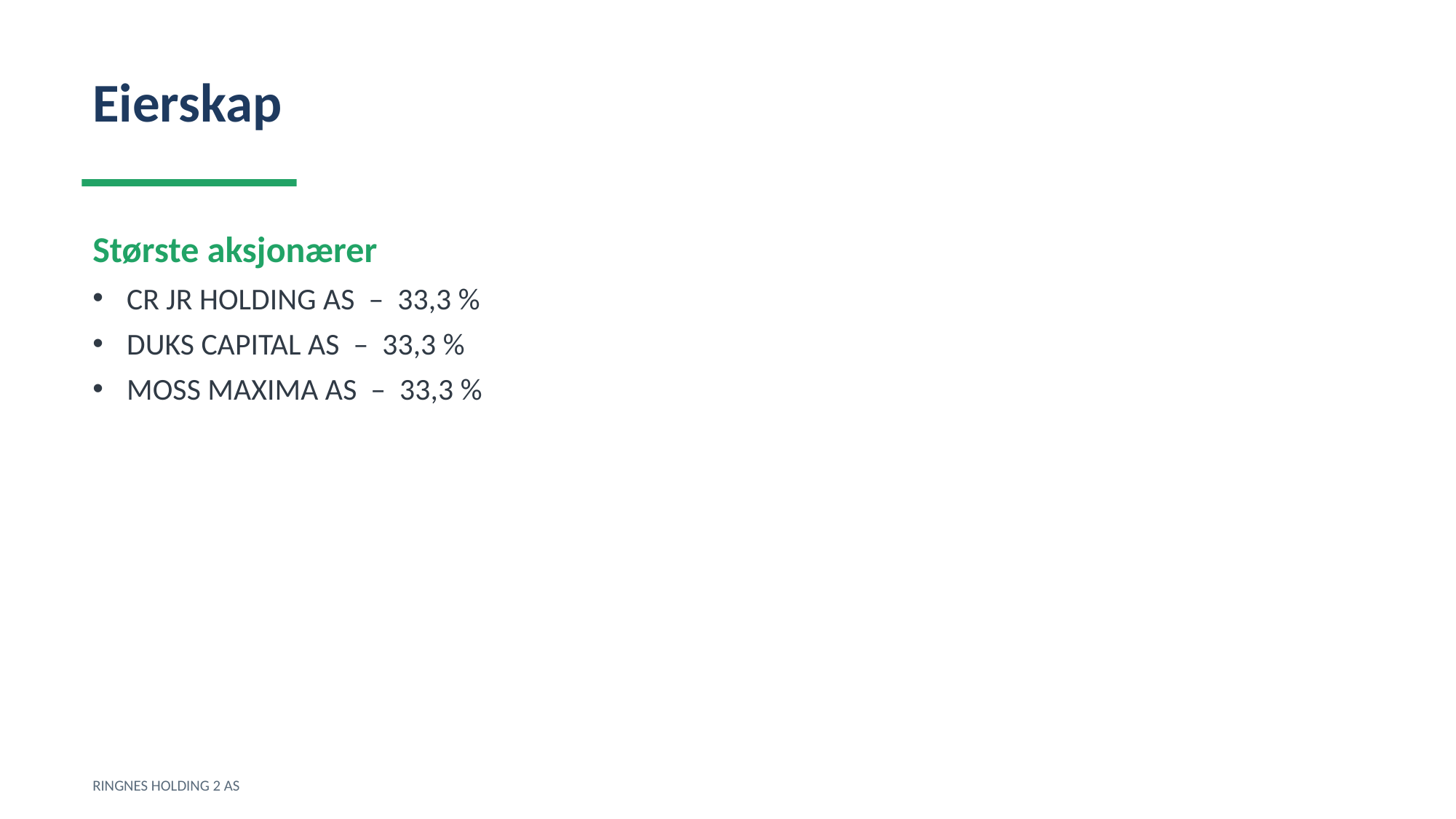

Eierskap

Største aksjonærer
CR JR HOLDING AS  –  33,3 %
DUKS CAPITAL AS  –  33,3 %
MOSS MAXIMA AS  –  33,3 %
RINGNES HOLDING 2 AS